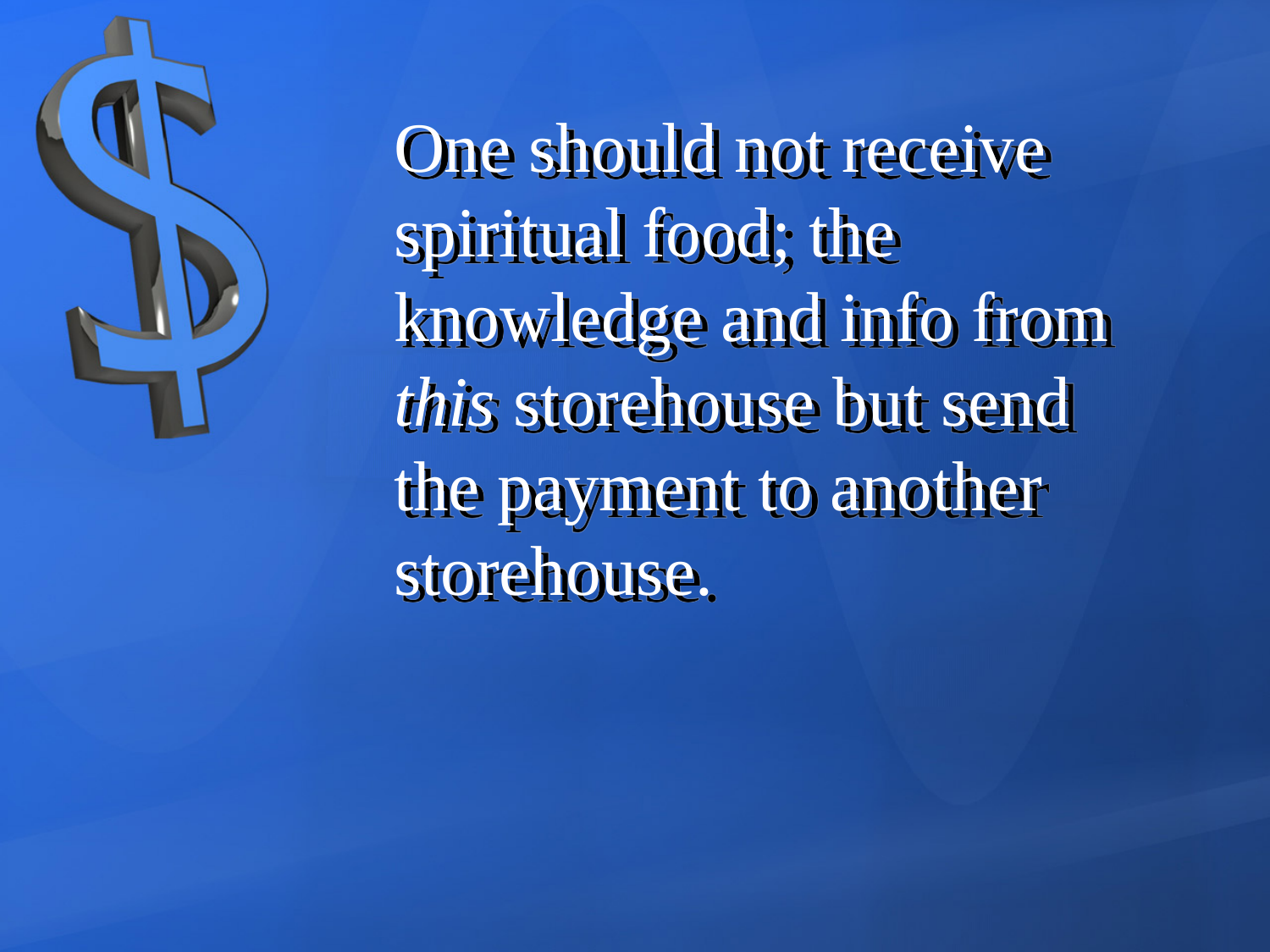

One should not receive spiritual food; the knowledge and info from this storehouse but send the payment to another storehouse.